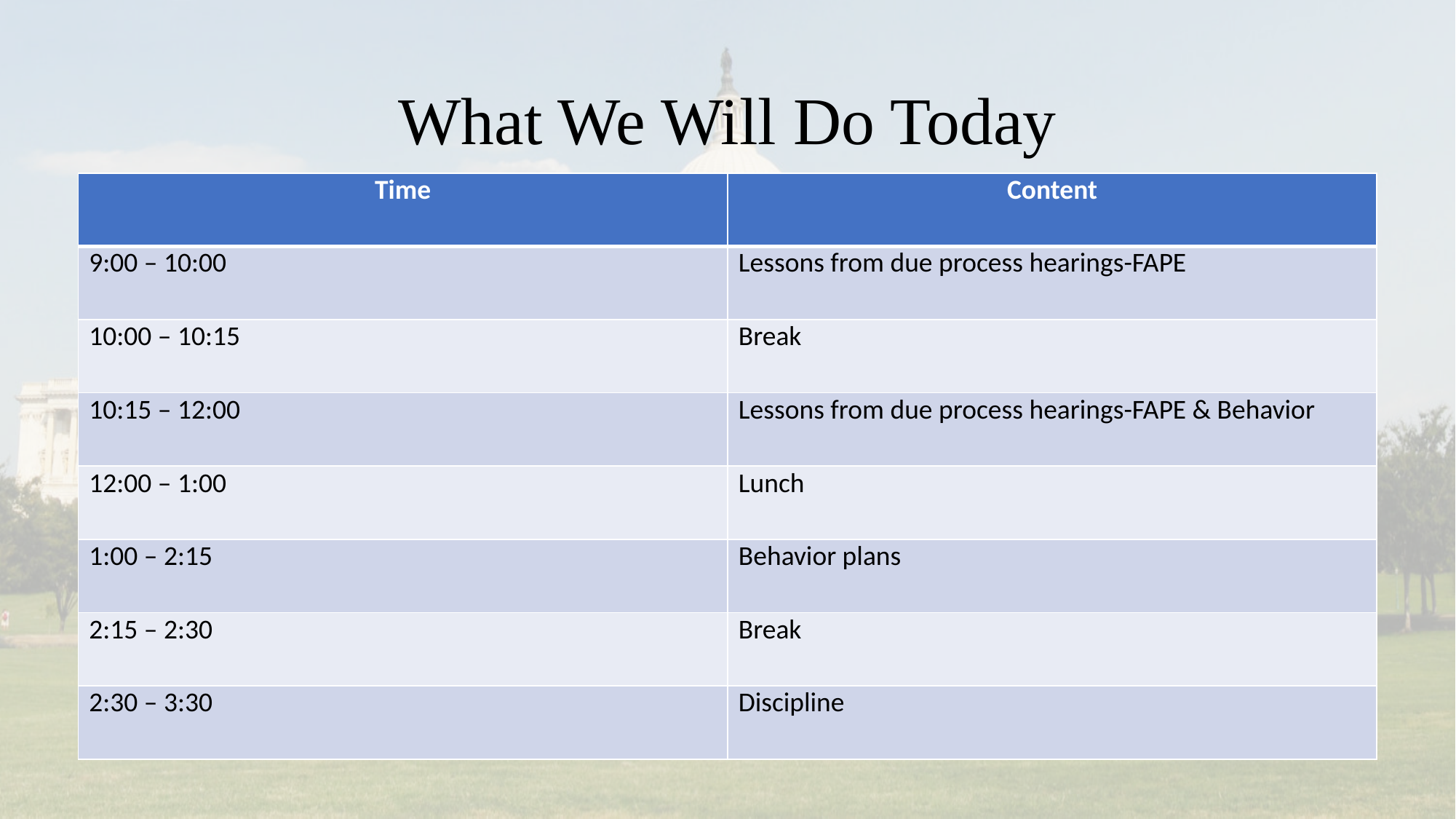

# What We Will Do Today
| Time | Content |
| --- | --- |
| 9:00 – 10:00 | Lessons from due process hearings-FAPE |
| 10:00 – 10:15 | Break |
| 10:15 – 12:00 | Lessons from due process hearings-FAPE & Behavior |
| 12:00 – 1:00 | Lunch |
| 1:00 – 2:15 | Behavior plans |
| 2:15 – 2:30 | Break |
| 2:30 – 3:30 | Discipline |